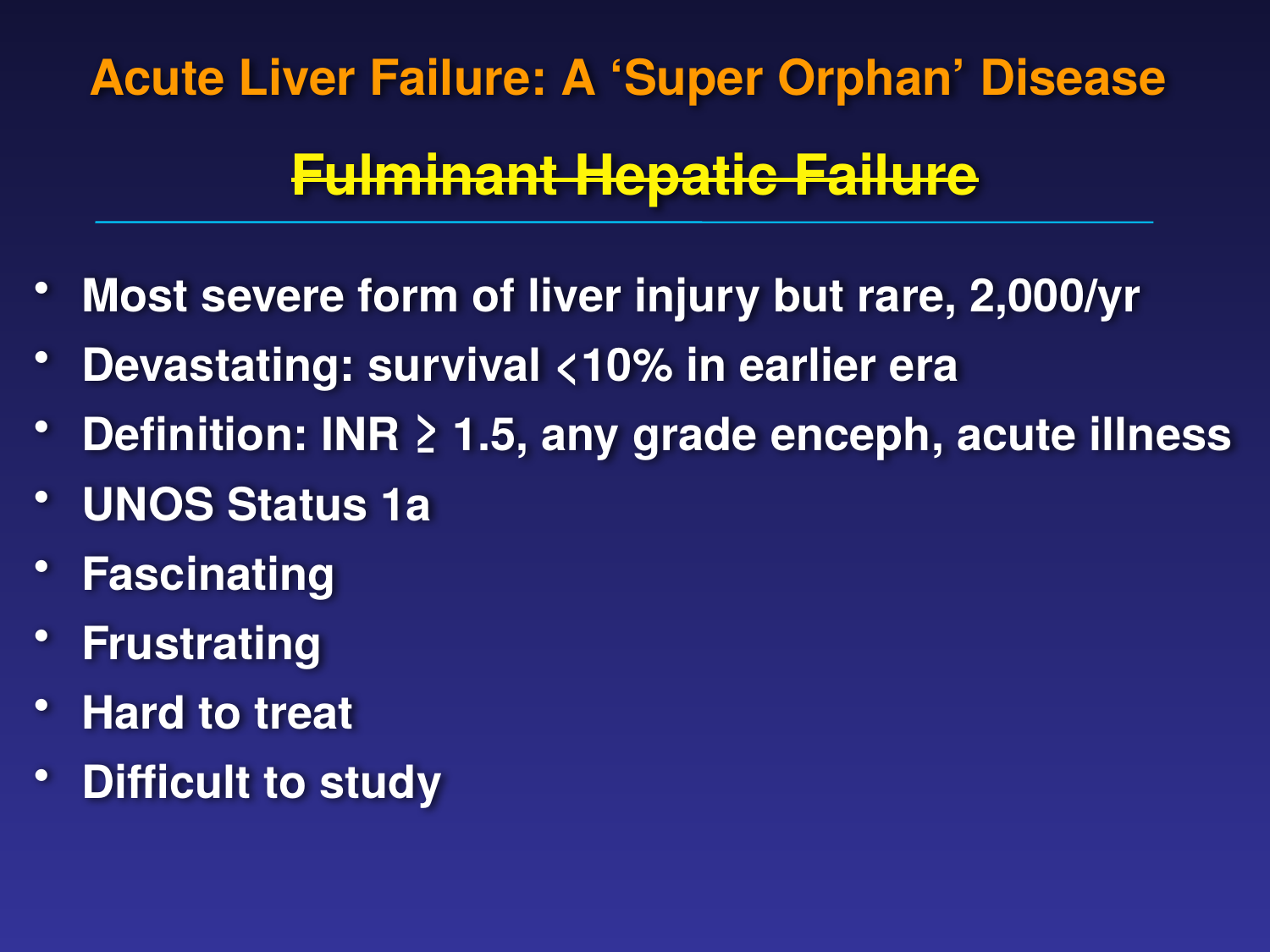

Acute Liver Failure: A ‘Super Orphan’ Disease
Fulminant Hepatic Failure

Most severe form of liver injury but rare, 2,000/yr
Devastating: survival <10% in earlier era
Definition: INR ≥ 1.5, any grade enceph, acute illness
UNOS Status 1a
Fascinating
Frustrating
Hard to treat
Difficult to study